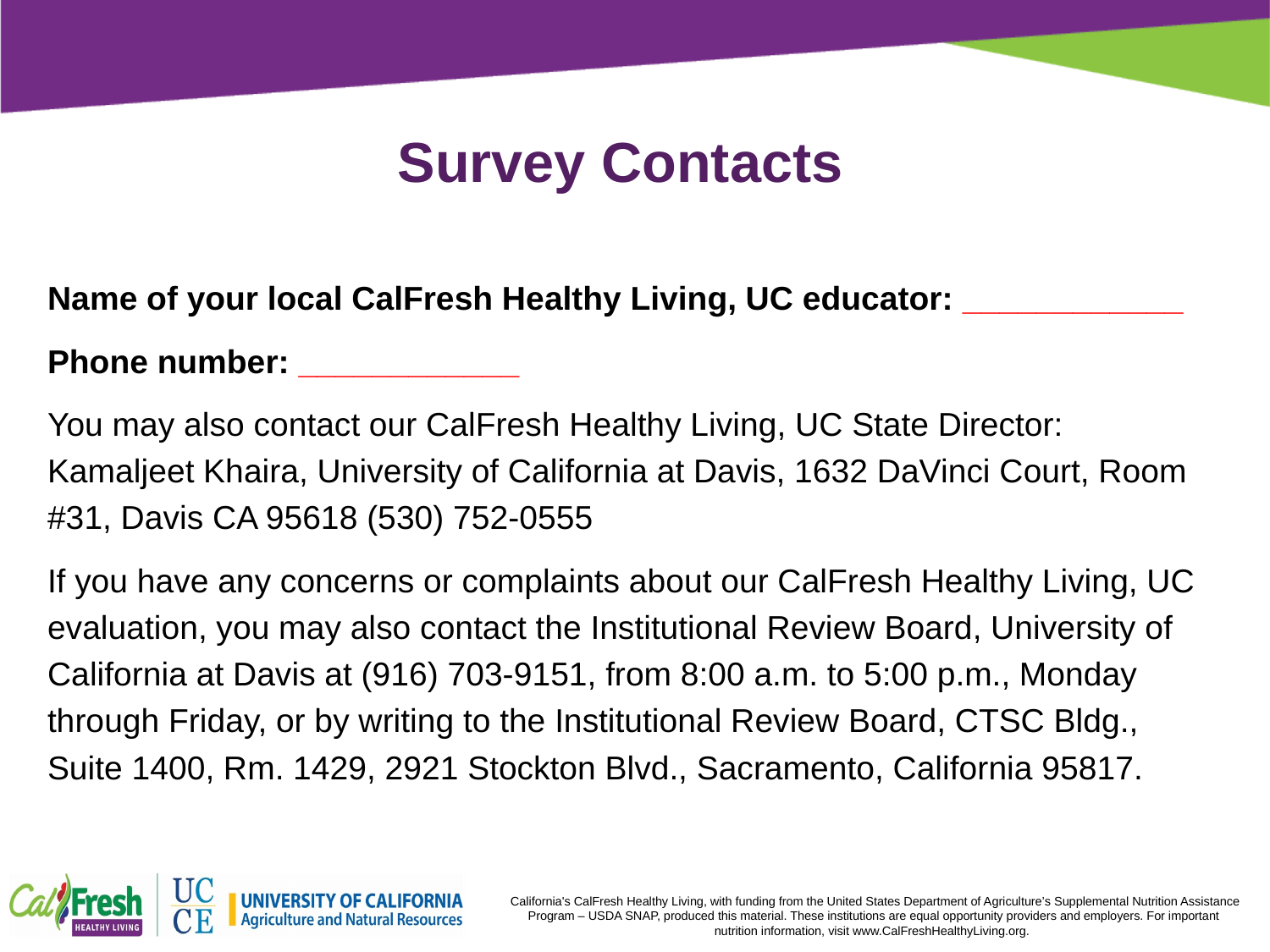

# Survey Contacts
Name of your local CalFresh Healthy Living, UC educator: ____________
Phone number: ____________
You may also contact our CalFresh Healthy Living, UC State Director: Kamaljeet Khaira, University of California at Davis, 1632 DaVinci Court, Room #31, Davis CA 95618 (530) 752-0555
If you have any concerns or complaints about our CalFresh Healthy Living, UC evaluation, you may also contact the Institutional Review Board, University of California at Davis at (916) 703-9151, from 8:00 a.m. to 5:00 p.m., Monday through Friday, or by writing to the Institutional Review Board, CTSC Bldg., Suite 1400, Rm. 1429, 2921 Stockton Blvd., Sacramento, California 95817.